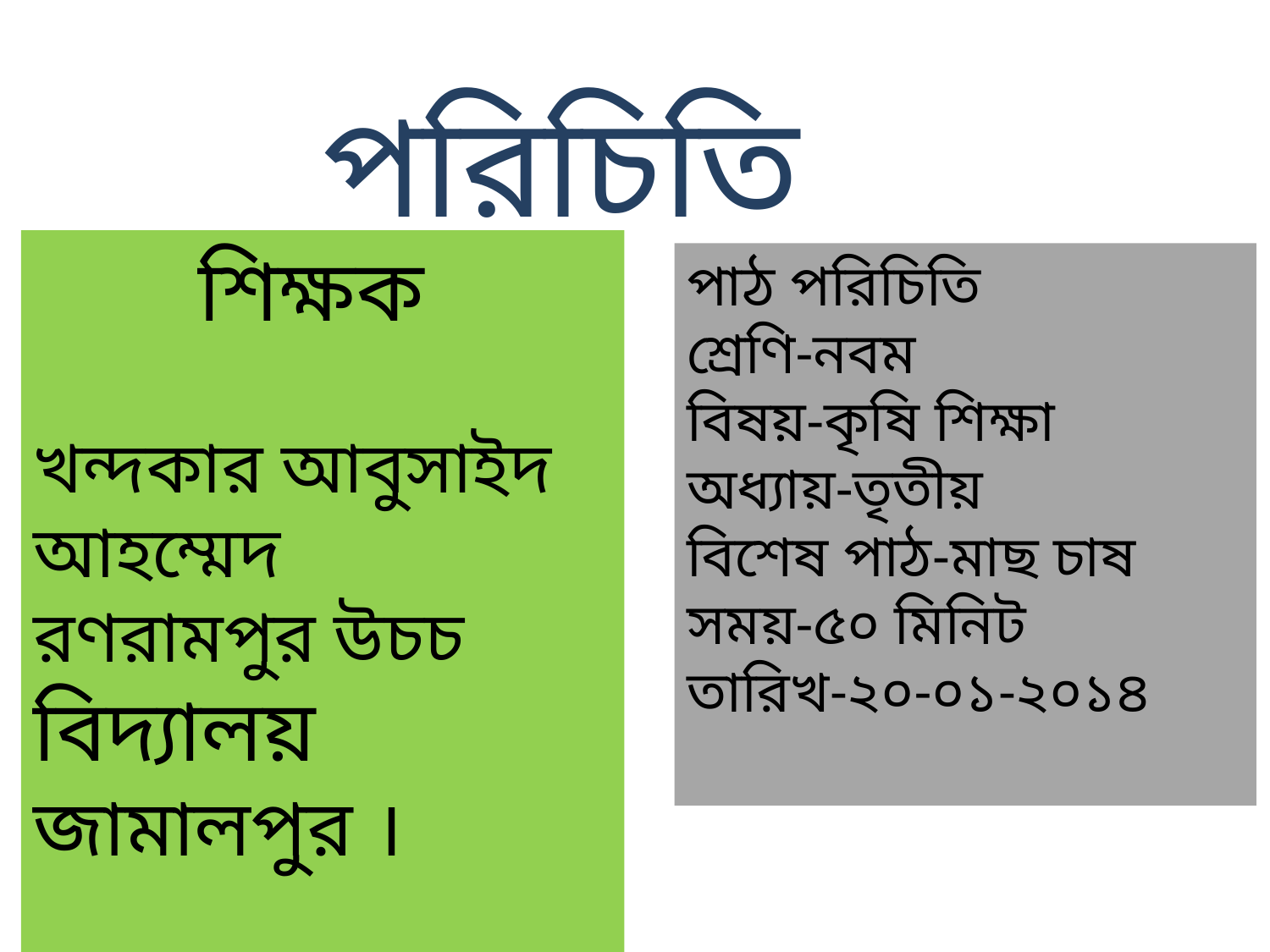

পরিচিতি
শিক্ষক

খন্দকার আবুসাইদ আহম্মেদ
রণরামপুর উচচ বিদ্যালয়
জামালপুর ।

পাঠ পরিচিতি
শ্রেণি-নবম
বিষয়-কৃষি শিক্ষা
অধ্যায়-তৃতীয়
বিশেষ পাঠ-মাছ চাষ
সময়-৫০ মিনিট
তারিখ-২০-০১-২০১৪